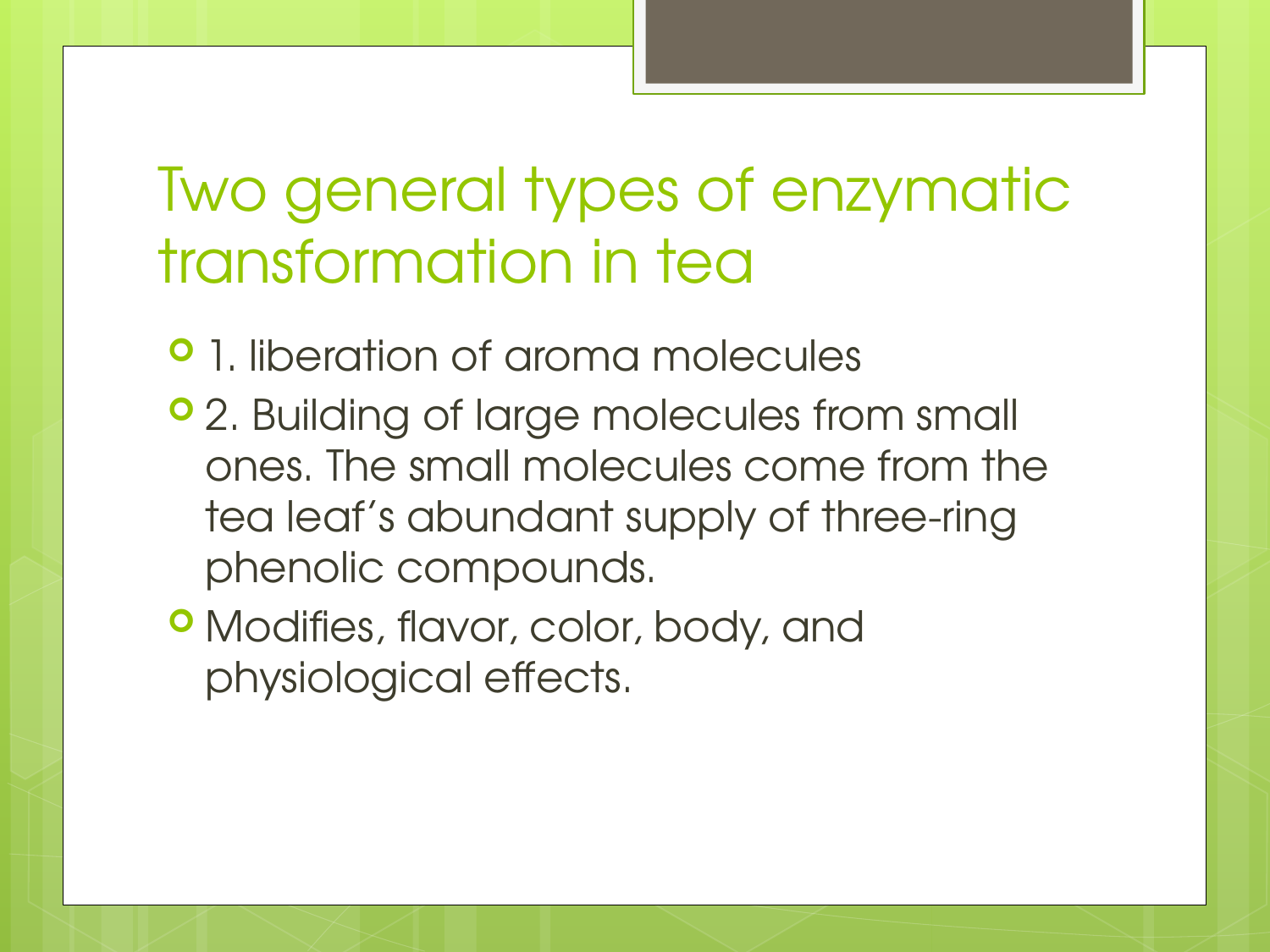

# Two general types of enzymatic transformation in tea
1. liberation of aroma molecules
2. Building of large molecules from small ones. The small molecules come from the tea leaf’s abundant supply of three-ring phenolic compounds.
Modifies, flavor, color, body, and physiological effects.